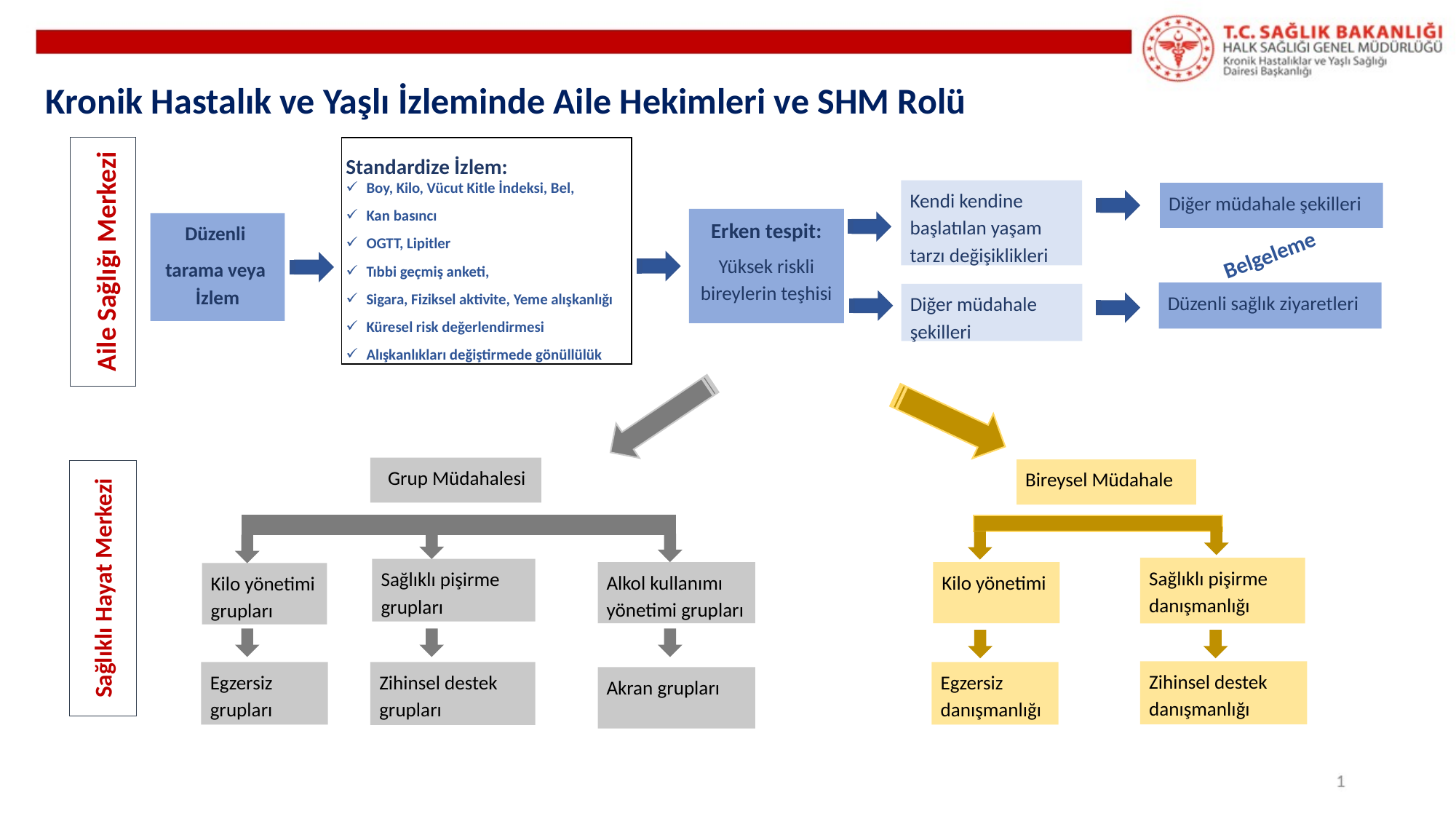

Kronik Hastalık ve Yaşlı İzleminde Aile Hekimleri ve SHM Rolü
| Standardize İzlem: Boy, Kilo, Vücut Kitle İndeksi, Bel, |
| --- |
| Kan basıncı |
| OGTT, Lipitler |
| Tıbbi geçmiş anketi, |
| Sigara, Fiziksel aktivite, Yeme alışkanlığı |
| Küresel risk değerlendirmesi |
| Alışkanlıkları değiştirmede gönüllülük |
Kendi kendine başlatılan yaşam tarzı değişiklikleri
Diğer müdahale şekilleri

Erken tespit:
Yüksek riskli bireylerin teşhisi
Düzenli
tarama veya  İzlem

Aile Sağlığı Merkezi

Belgeleme

Düzenli sağlık ziyaretleri
Diğer müdahale şekilleri

  Grup Müdahalesi
Bireysel Müdahale

Sağlıklı Hayat Merkezi

Sağlıklı pişirme danışmanlığı

Sağlıklı pişirme grupları
Alkol kullanımı yönetimi grupları
Kilo yönetimi
Kilo yönetimi grupları

Zihinsel destek danışmanlığı
Egzersiz grupları
Zihinsel destek grupları
Egzersiz danışmanlığı
Akran grupları